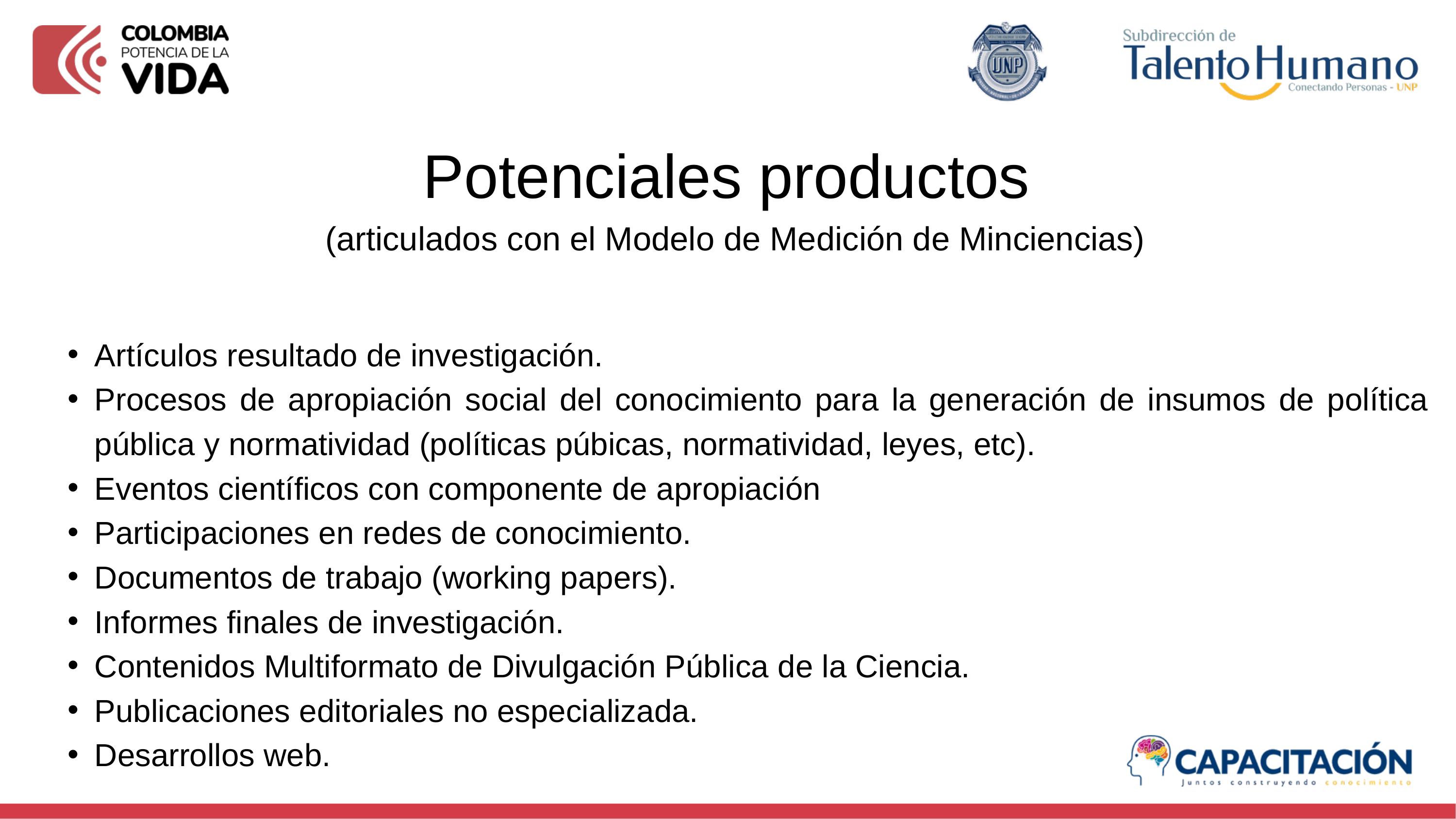

Potenciales productos
(articulados con el Modelo de Medición de Minciencias)
Artículos resultado de investigación.
Procesos de apropiación social del conocimiento para la generación de insumos de política pública y normatividad (políticas púbicas, normatividad, leyes, etc).
Eventos científicos con componente de apropiación
Participaciones en redes de conocimiento.
Documentos de trabajo (working papers).
Informes finales de investigación.
Contenidos Multiformato de Divulgación Pública de la Ciencia.
Publicaciones editoriales no especializada.
Desarrollos web.